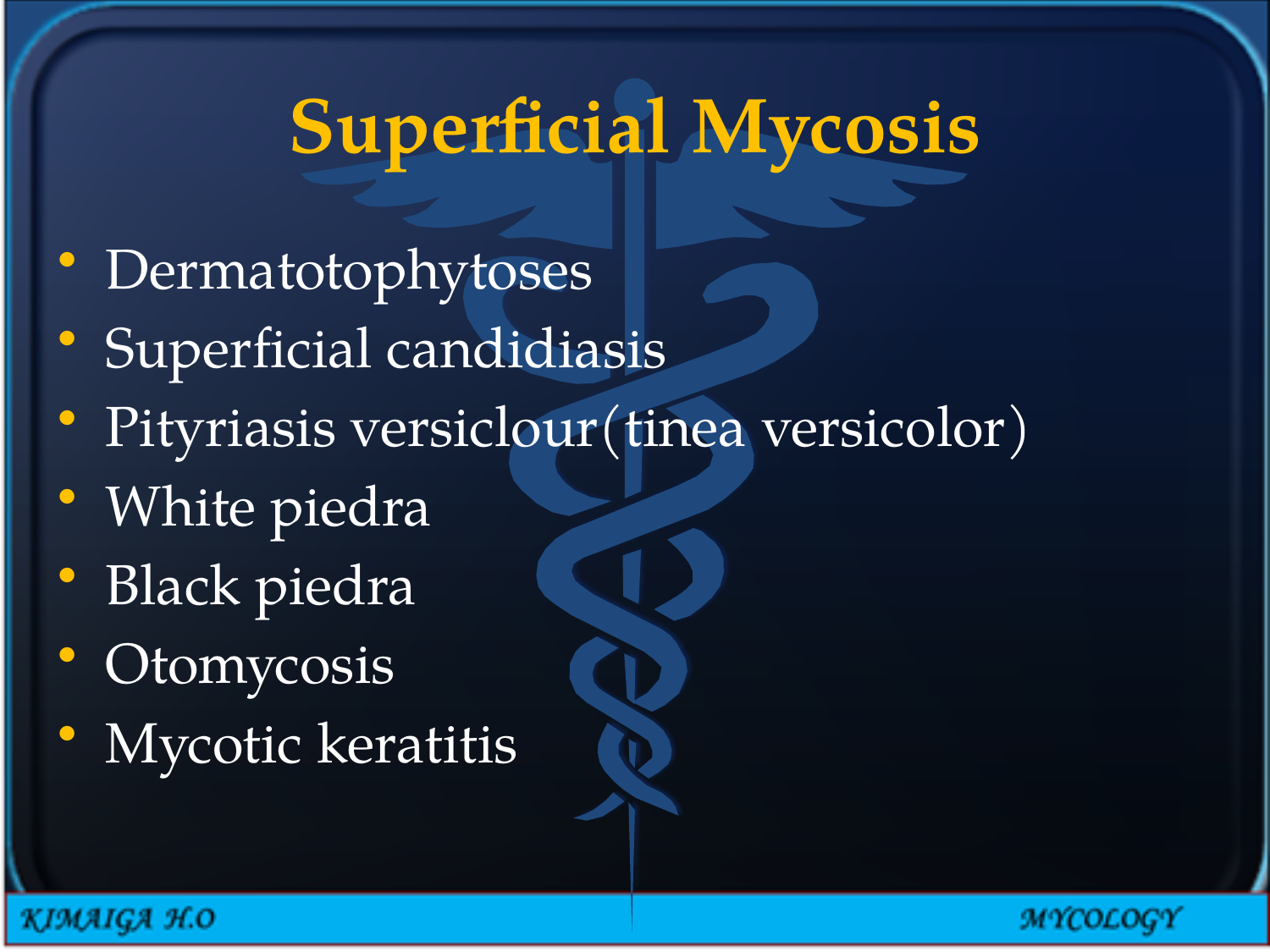

# Superficial Mycosis
Dermatotophytoses
Superficial candidiasis
Pityriasis versiclour(tinea versicolor)
White piedra
Black piedra
Otomycosis
Mycotic keratitis